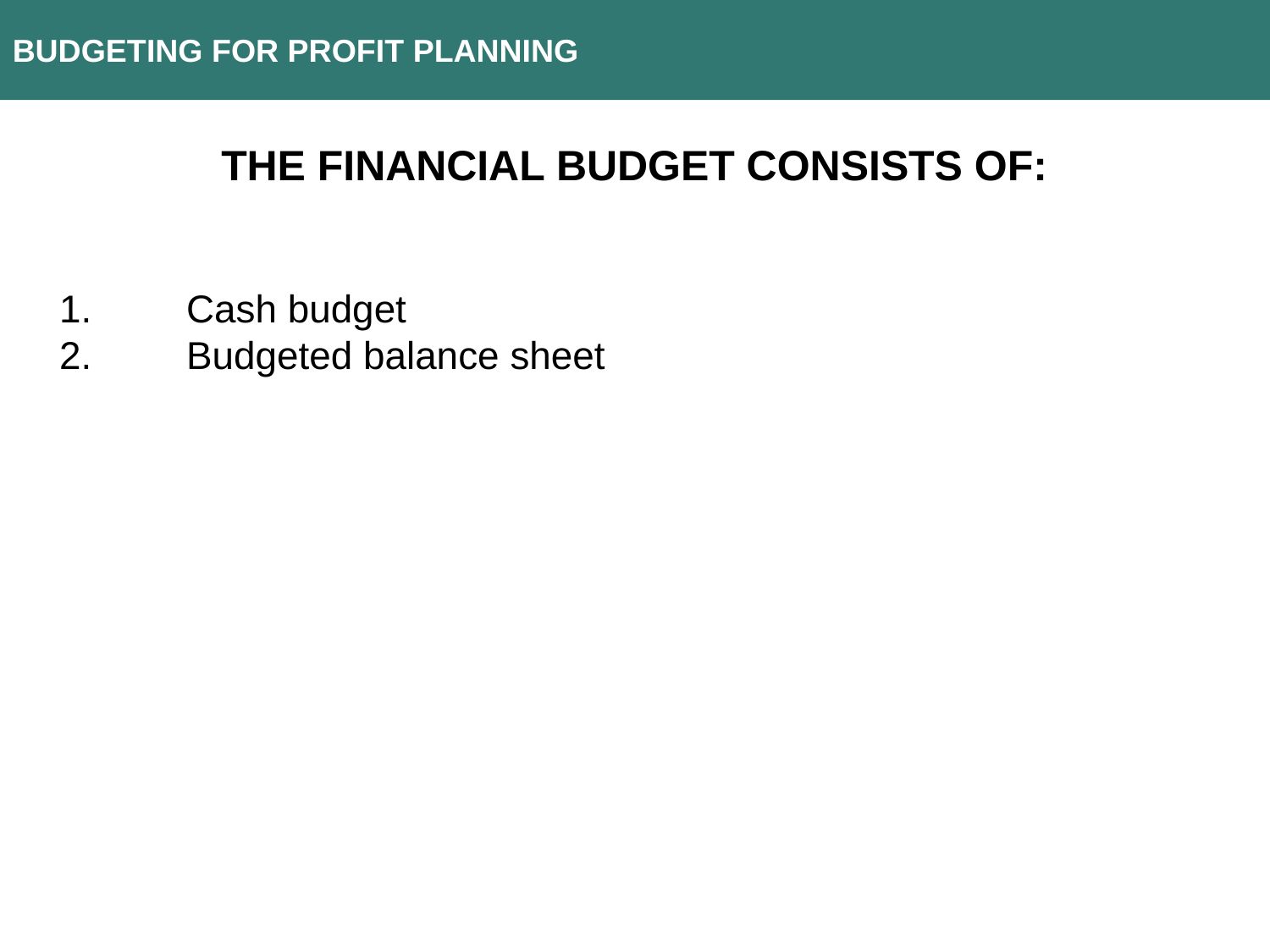

BUDGETING FOR PROFIT PLANNING
THE FINANCIAL BUDGET CONSISTS OF:
1.	Cash budget
2.	Budgeted balance sheet